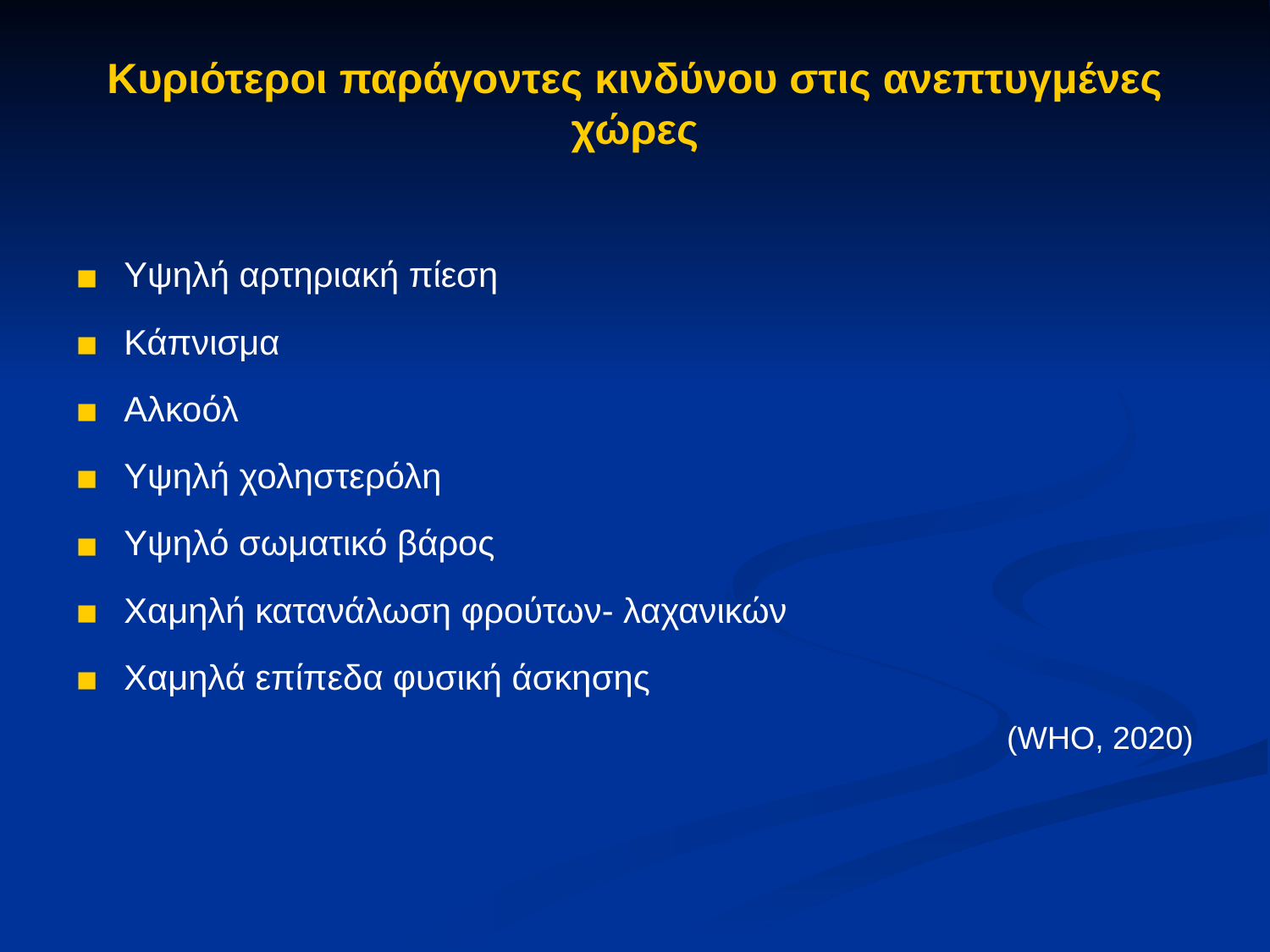

Κυριότεροι παράγοντες κινδύνου στις ανεπτυγμένες χώρες
Υψηλή αρτηριακή πίεση
Κάπνισμα
Αλκοόλ
Υψηλή χοληστερόλη
Υψηλό σωματικό βάρος
Χαμηλή κατανάλωση φρούτων- λαχανικών
Χαμηλά επίπεδα φυσική άσκησης
(WHO, 2020)